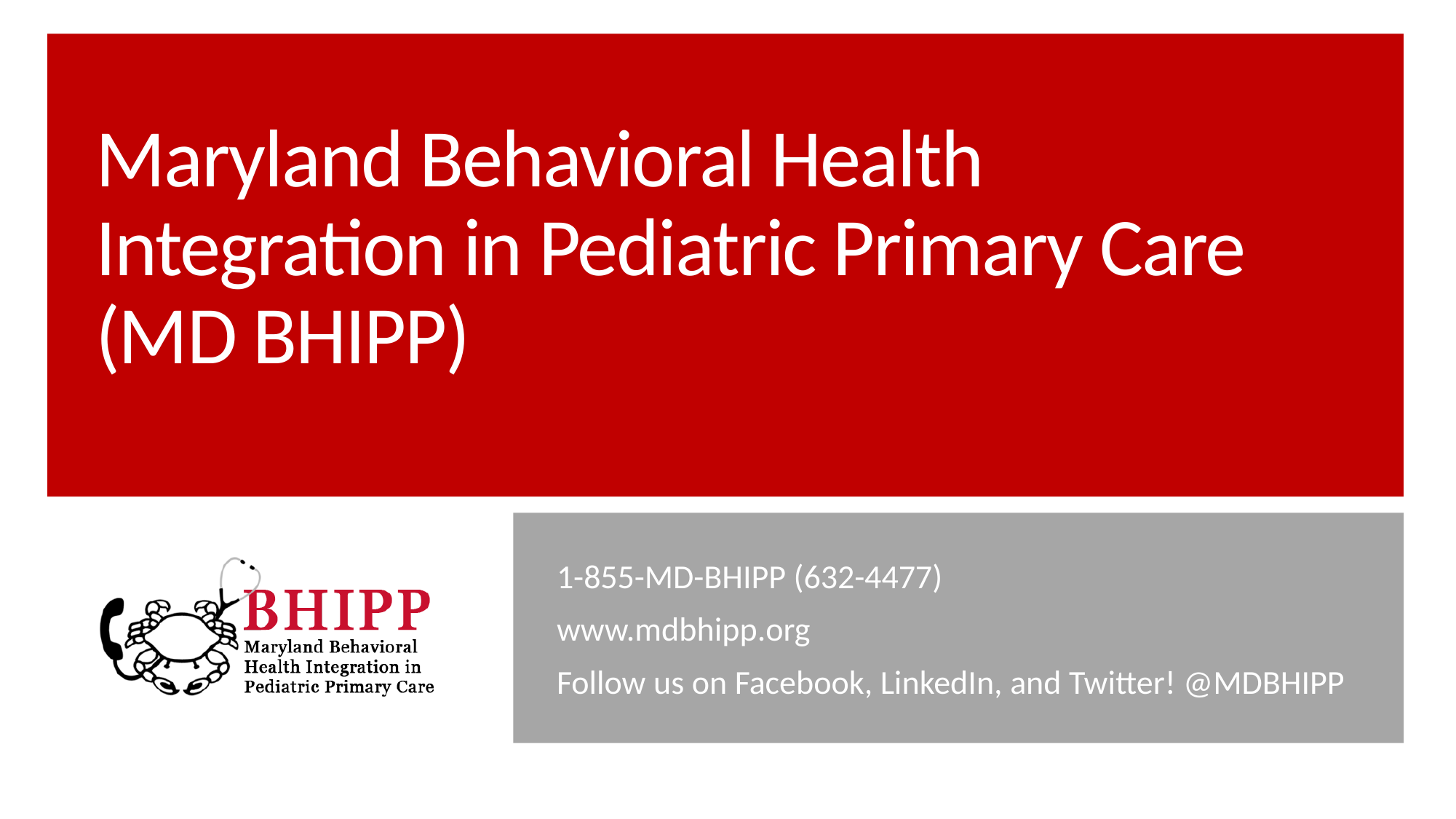

# Maryland Behavioral Health Integration in Pediatric Primary Care (MD BHIPP)
1-855-MD-BHIPP (632-4477)
www.mdbhipp.org
Follow us on Facebook, LinkedIn, and Twitter! @MDBHIPP